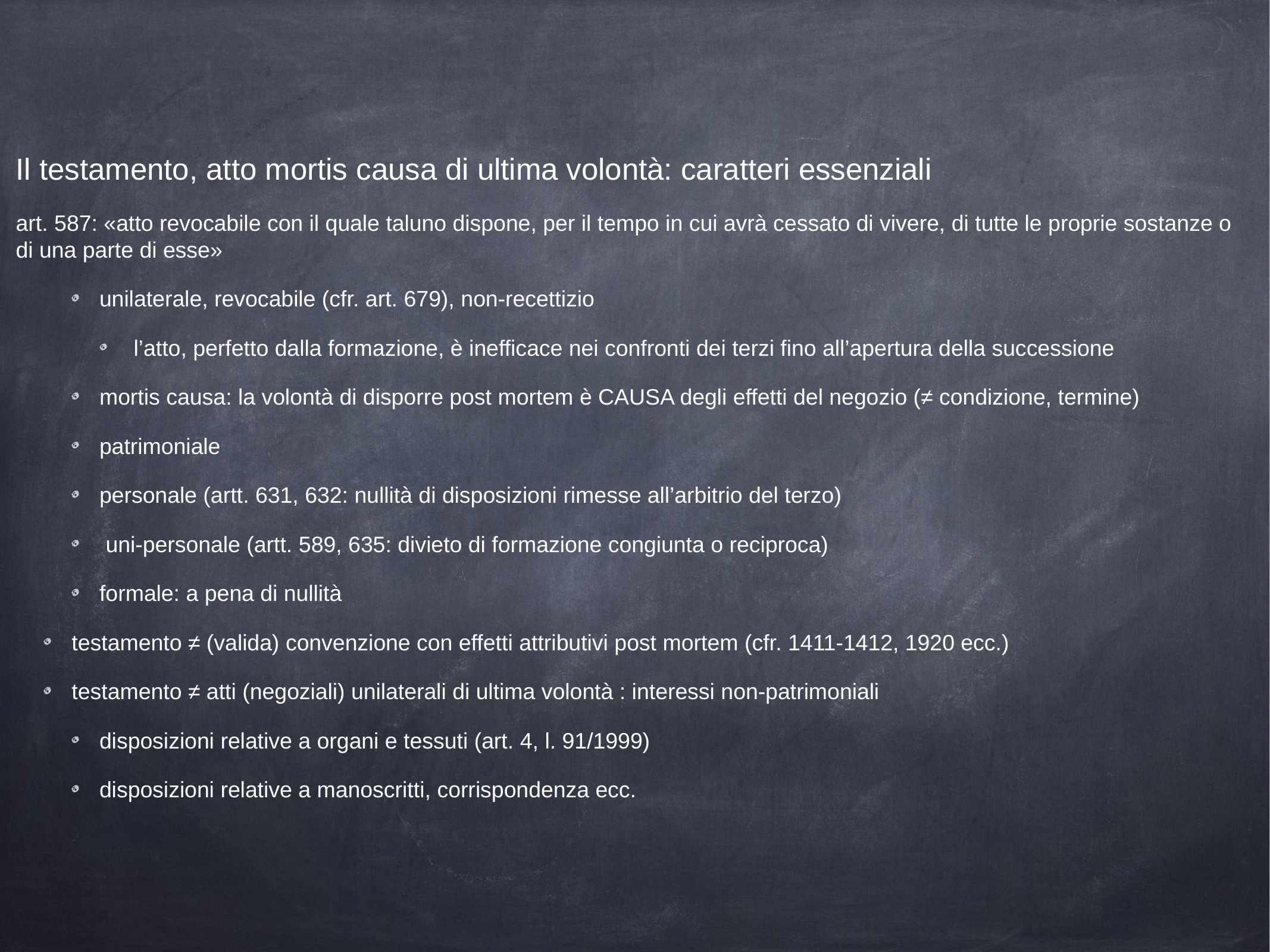

Il testamento, atto mortis causa di ultima volontà: caratteri essenziali
art. 587: «atto revocabile con il quale taluno dispone, per il tempo in cui avrà cessato di vivere, di tutte le proprie sostanze o di una parte di esse»
unilaterale, revocabile (cfr. art. 679), non-recettizio
 l’atto, perfetto dalla formazione, è inefficace nei confronti dei terzi fino all’apertura della successione
mortis causa: la volontà di disporre post mortem è CAUSA degli effetti del negozio (≠ condizione, termine)
patrimoniale
personale (artt. 631, 632: nullità di disposizioni rimesse all’arbitrio del terzo)
 uni-personale (artt. 589, 635: divieto di formazione congiunta o reciproca)
formale: a pena di nullità
testamento ≠ (valida) convenzione con effetti attributivi post mortem (cfr. 1411-1412, 1920 ecc.)
testamento ≠ atti (negoziali) unilaterali di ultima volontà : interessi non-patrimoniali
disposizioni relative a organi e tessuti (art. 4, l. 91/1999)
disposizioni relative a manoscritti, corrispondenza ecc.